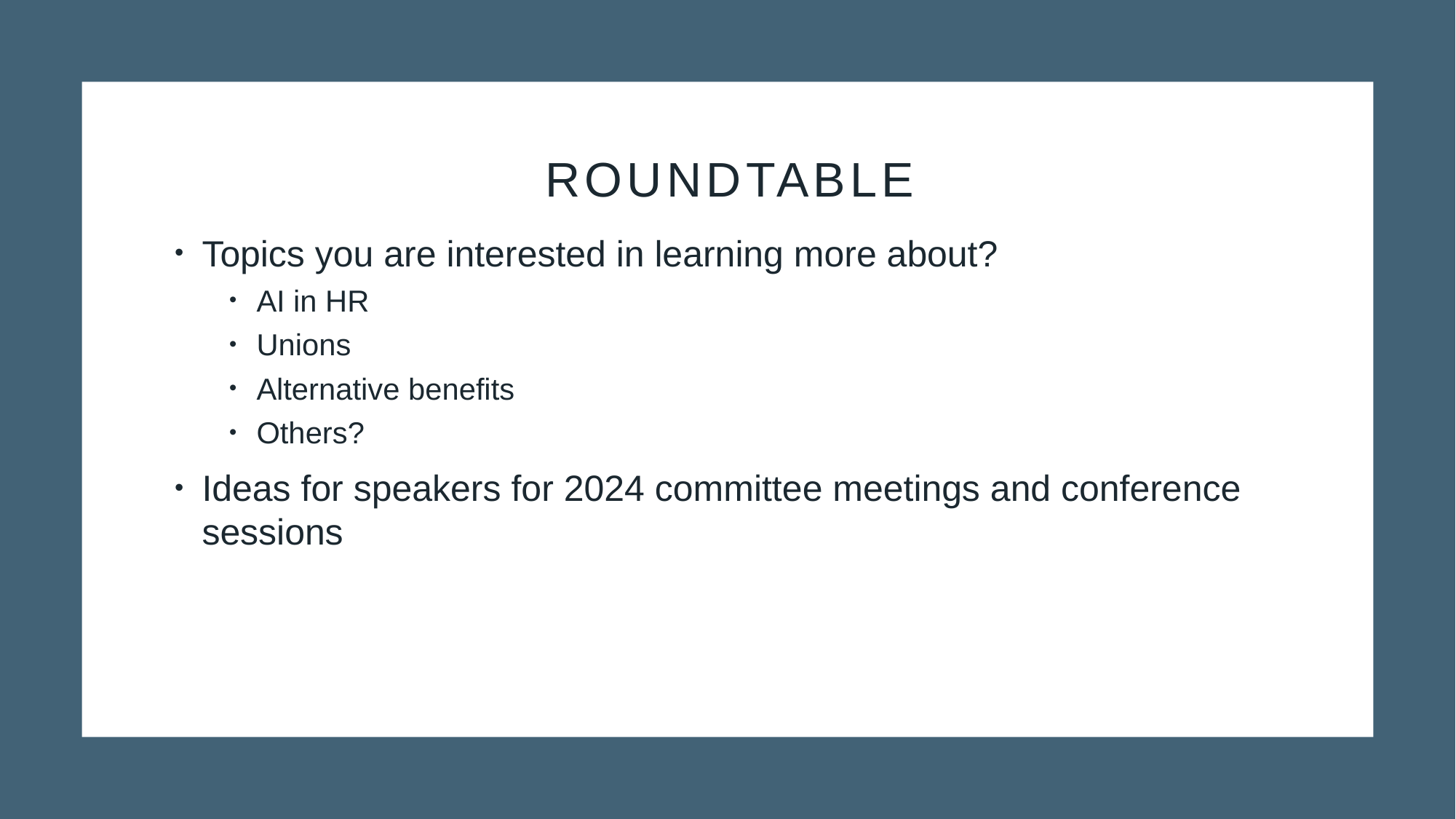

# Roundtable
Topics you are interested in learning more about?
AI in HR
Unions
Alternative benefits
Others?
Ideas for speakers for 2024 committee meetings and conference sessions